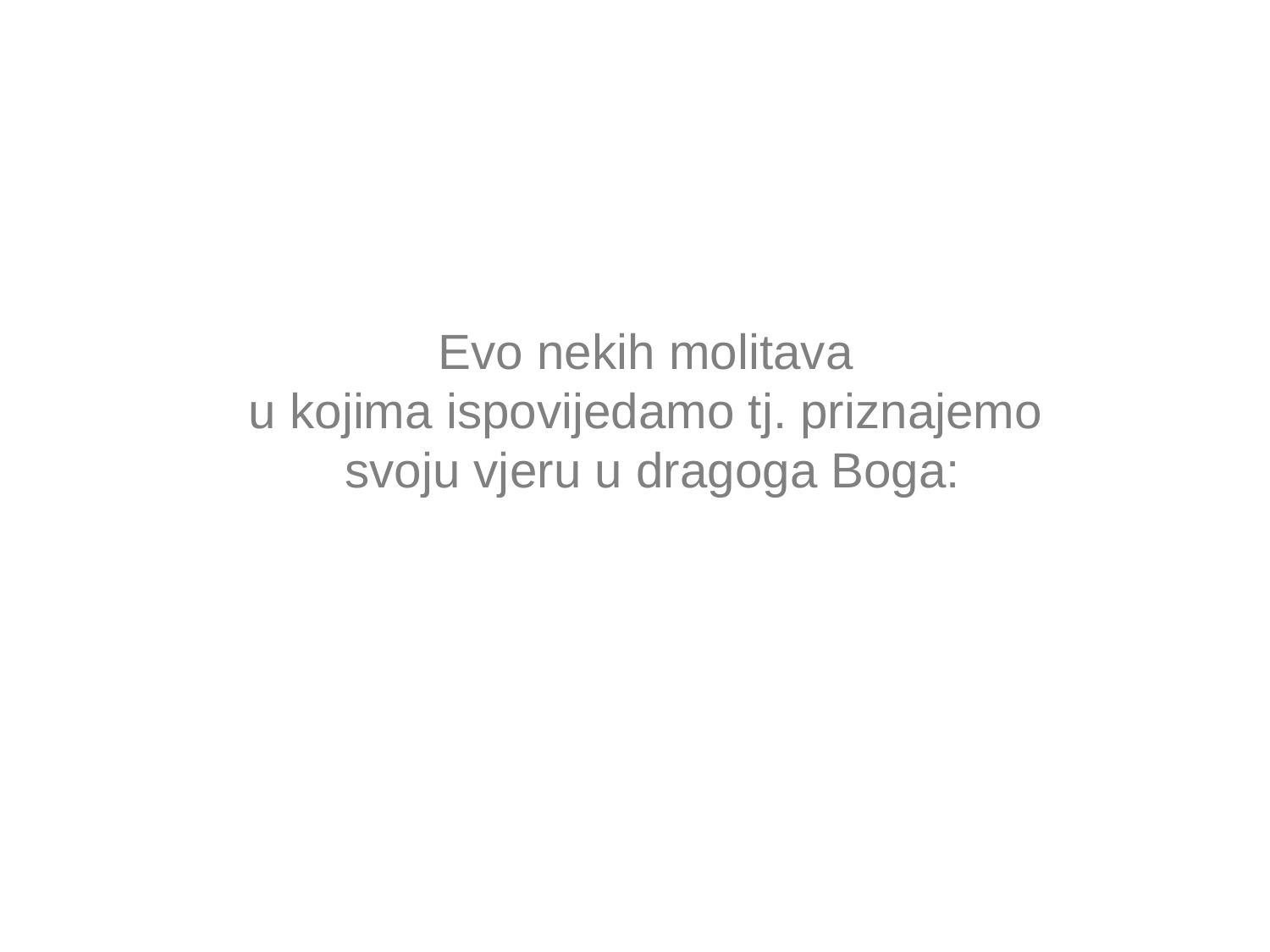

Evo nekih molitava
u kojima ispovijedamo tj. priznajemo
svoju vjeru u dragoga Boga: